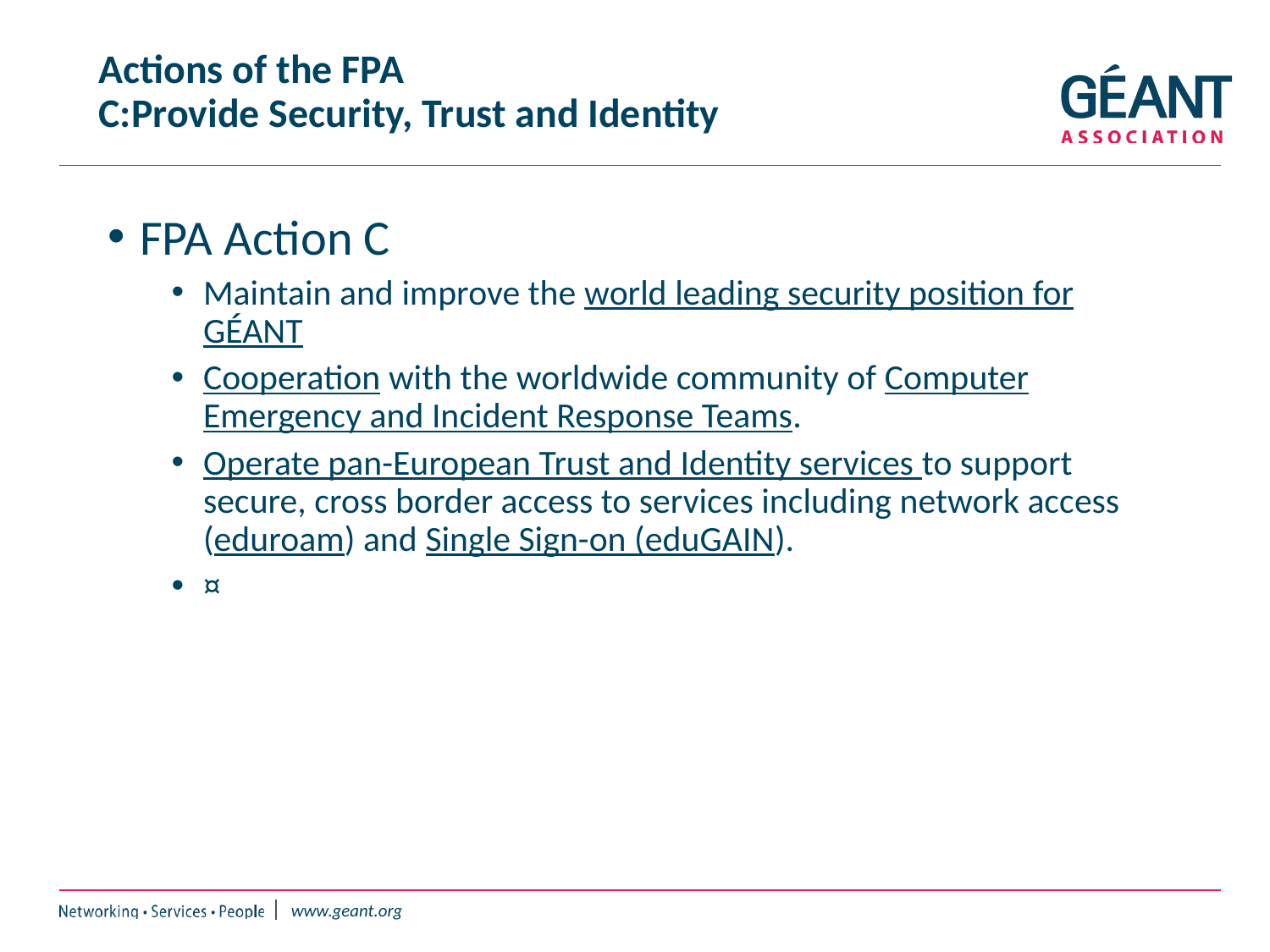

# Actions of the FPA C:Provide Security, Trust and Identity
FPA Action C
Maintain and improve the world leading security position for GÉANT
Cooperation with the worldwide community of Computer Emergency and Incident Response Teams.
Operate pan-European Trust and Identity services to support secure, cross border access to services including network access (eduroam) and Single Sign-on (eduGAIN).
¤